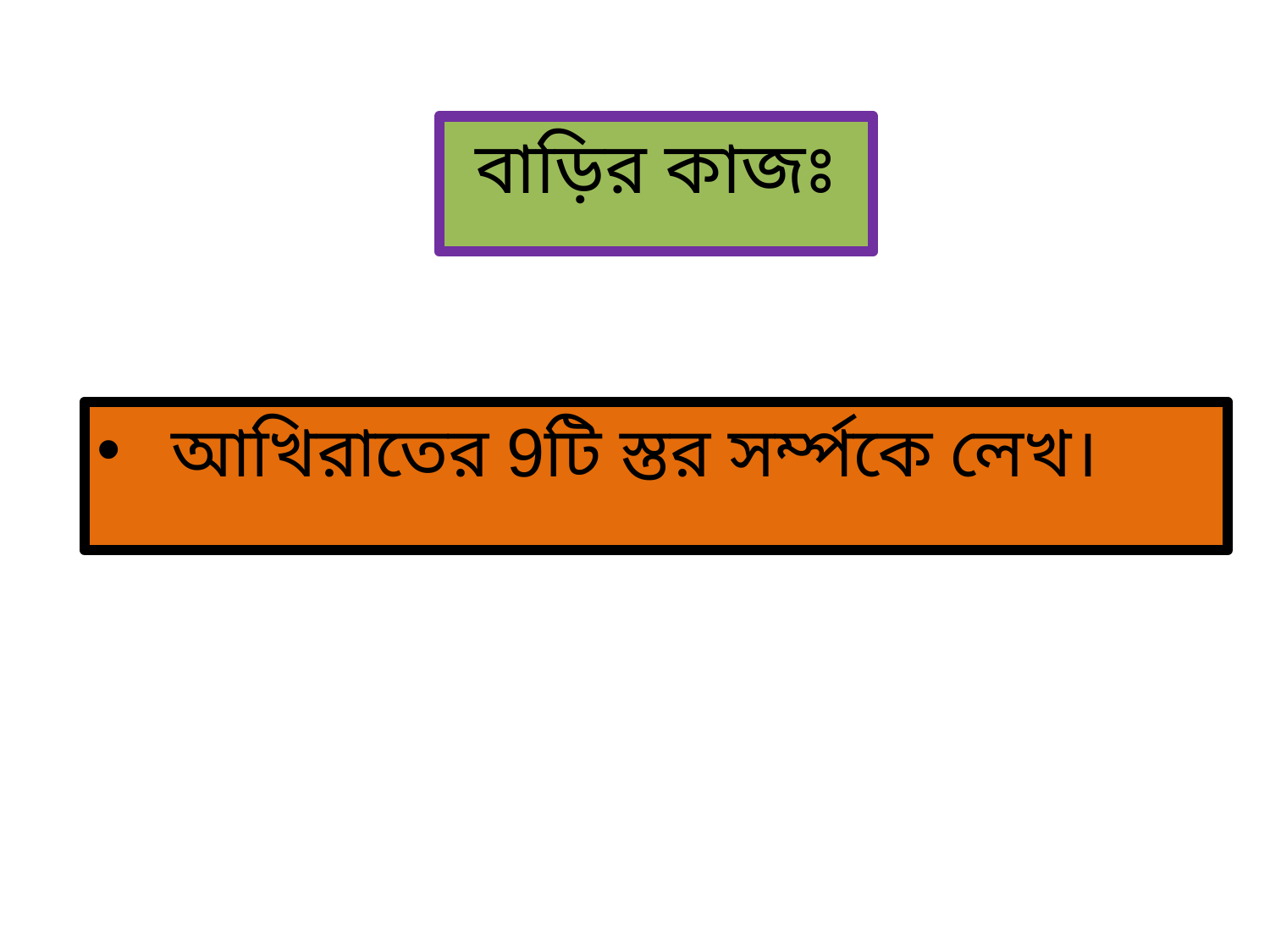

বাড়ির কাজঃ

  আখিরাতের 9টি স্তর সর্ম্পকে লেখ।